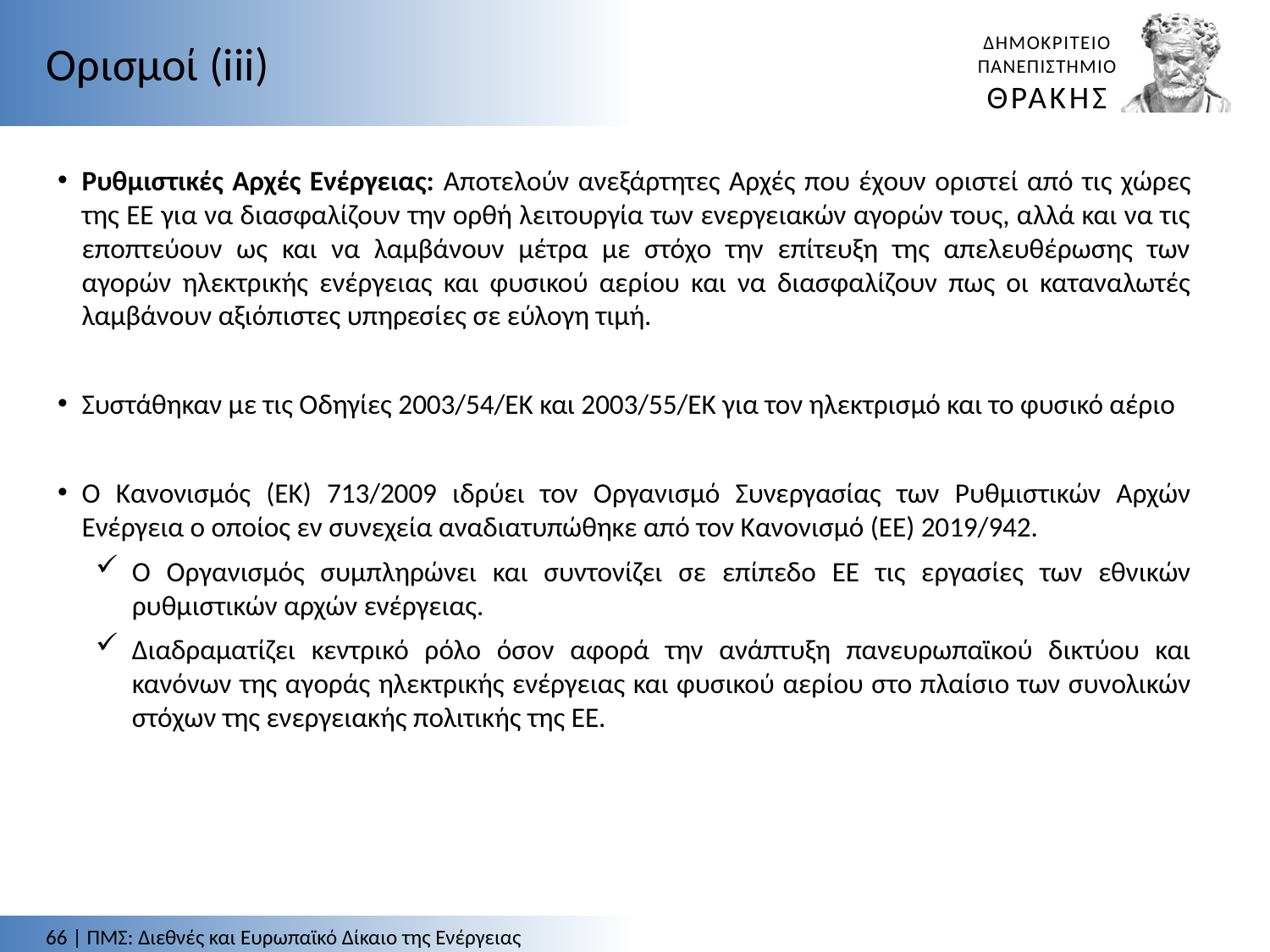

Ορισμοί (iii)
Ρυθμιστικές Αρχές Ενέργειας: Αποτελούν ανεξάρτητες Αρχές που έχουν οριστεί από τις χώρες της ΕΕ για να διασφαλίζουν την ορθή λειτουργία των ενεργειακών αγορών τους, αλλά και να τις εποπτεύουν ως και να λαμβάνουν μέτρα με στόχο την επίτευξη της απελευθέρωσης των αγορών ηλεκτρικής ενέργειας και φυσικού αερίου και να διασφαλίζουν πως οι καταναλωτές λαμβάνουν αξιόπιστες υπηρεσίες σε εύλογη τιμή.

Συστάθηκαν με τις Οδηγίες 2003/54/ΕΚ και 2003/55/ΕΚ για τον ηλεκτρισμό και το φυσικό αέριο

Ο Κανονισμός (ΕΚ) 713/2009 ιδρύει τον Οργανισμό Συνεργασίας των Ρυθμιστικών Αρχών Ενέργεια ο οποίος εν συνεχεία αναδιατυπώθηκε από τον Κανονισμό (ΕΕ) 2019/942.
Ο Οργανισμός συμπληρώνει και συντονίζει σε επίπεδο ΕΕ τις εργασίες των εθνικών ρυθμιστικών αρχών ενέργειας.
Διαδραματίζει κεντρικό ρόλο όσον αφορά την ανάπτυξη πανευρωπαϊκού δικτύου και κανόνων της αγοράς ηλεκτρικής ενέργειας και φυσικού αερίου στο πλαίσιο των συνολικών στόχων της ενεργειακής πολιτικής της ΕΕ.